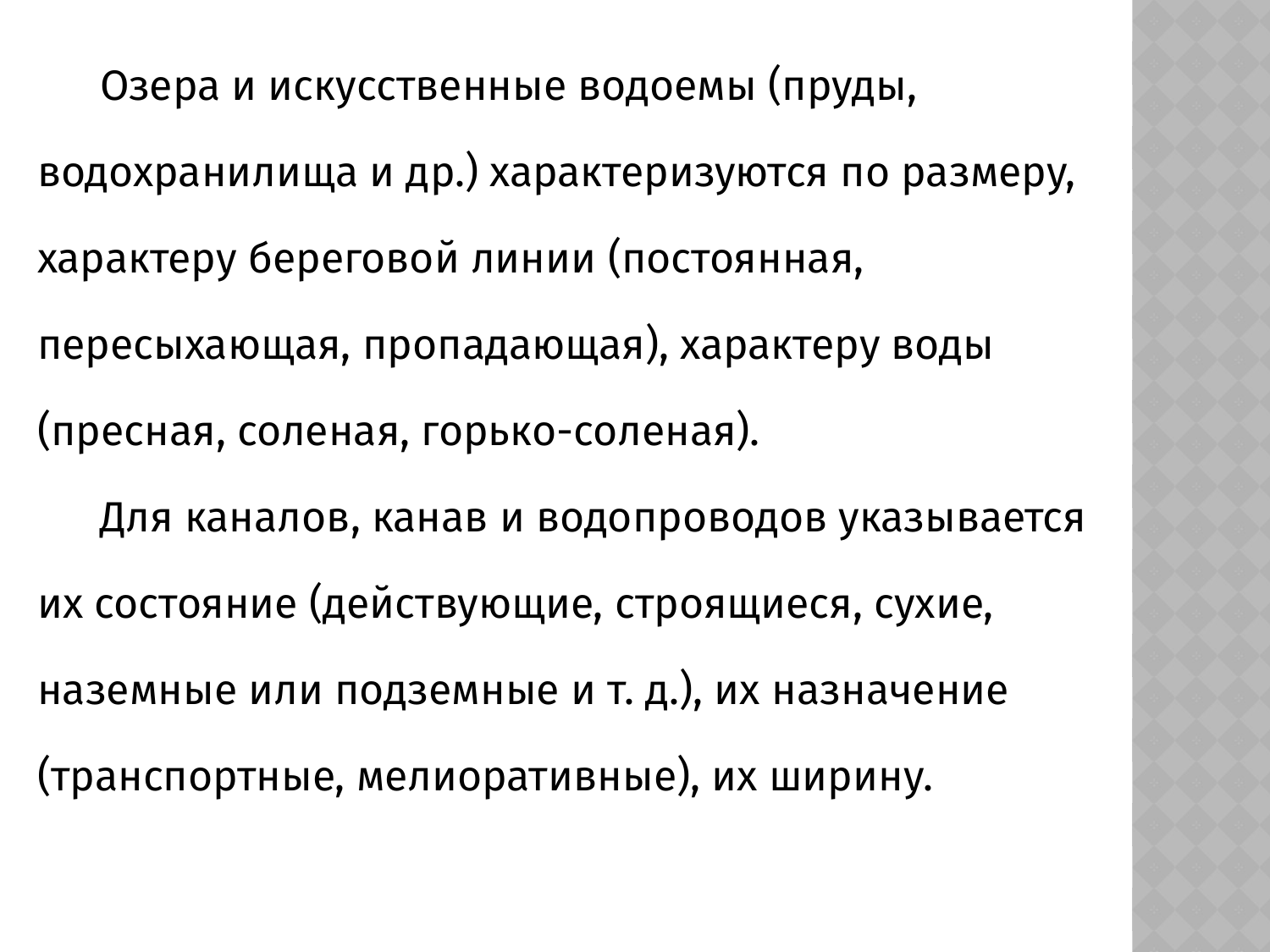

Озера и искусственные водоемы (пруды, водохранилища и др.) характеризуются по размеру, характеру береговой линии (постоянная, пересыхающая, пропадающая), характеру воды (пресная, соленая, горько-соленая).
Для каналов, канав и водопроводов указывается их состояние (действующие, строящиеся, сухие, наземные или подземные и т. д.), их назначение (транспортные, мелиоративные), их ширину.